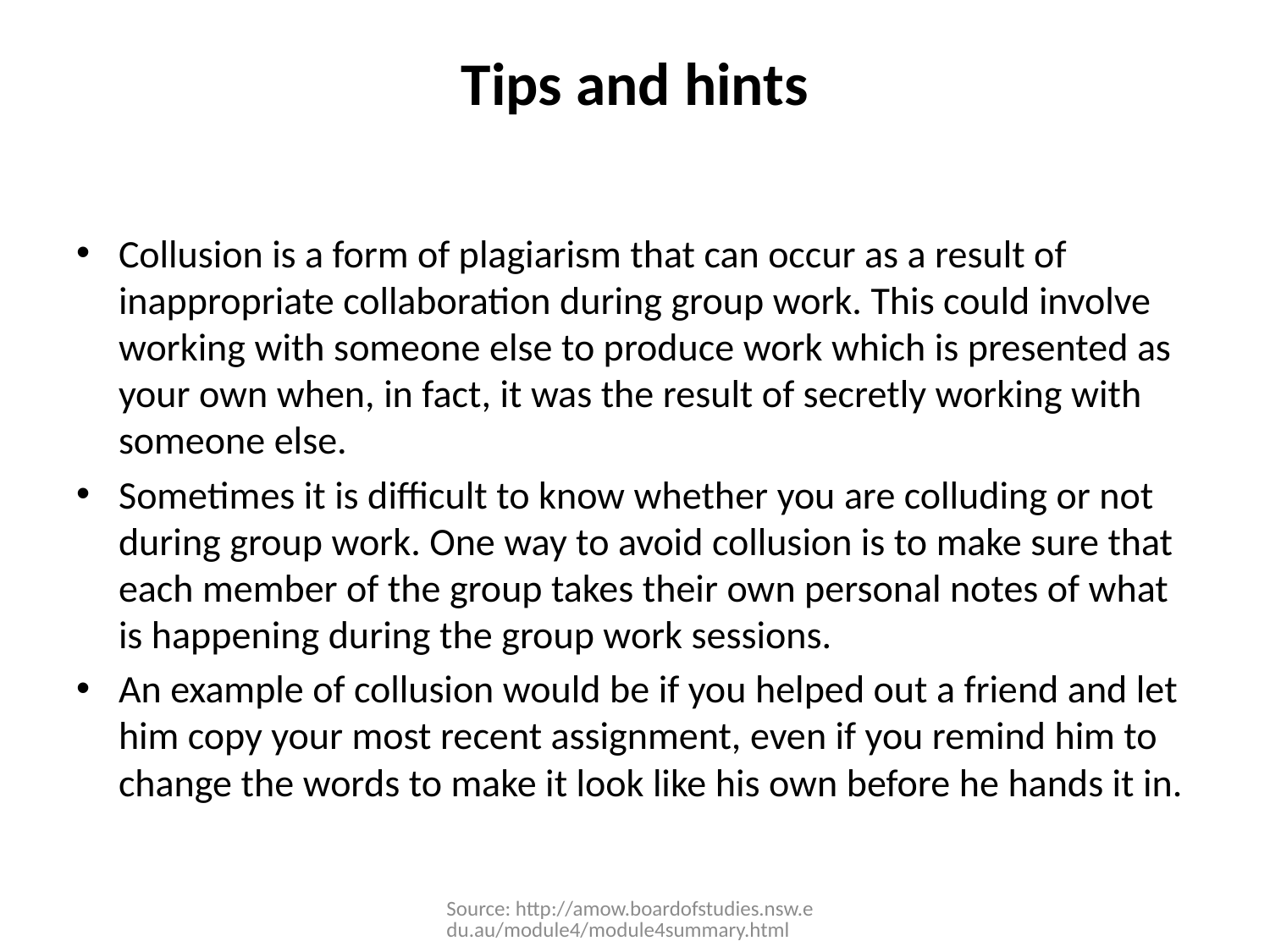

# Tips and hints
Collusion is a form of plagiarism that can occur as a result of inappropriate collaboration during group work. This could involve working with someone else to produce work which is presented as your own when, in fact, it was the result of secretly working with someone else.
Sometimes it is difficult to know whether you are colluding or not during group work. One way to avoid collusion is to make sure that each member of the group takes their own personal notes of what is happening during the group work sessions.
An example of collusion would be if you helped out a friend and let him copy your most recent assignment, even if you remind him to change the words to make it look like his own before he hands it in.

Source: http://amow.boardofstudies.nsw.edu.au/module4/module4summary.html